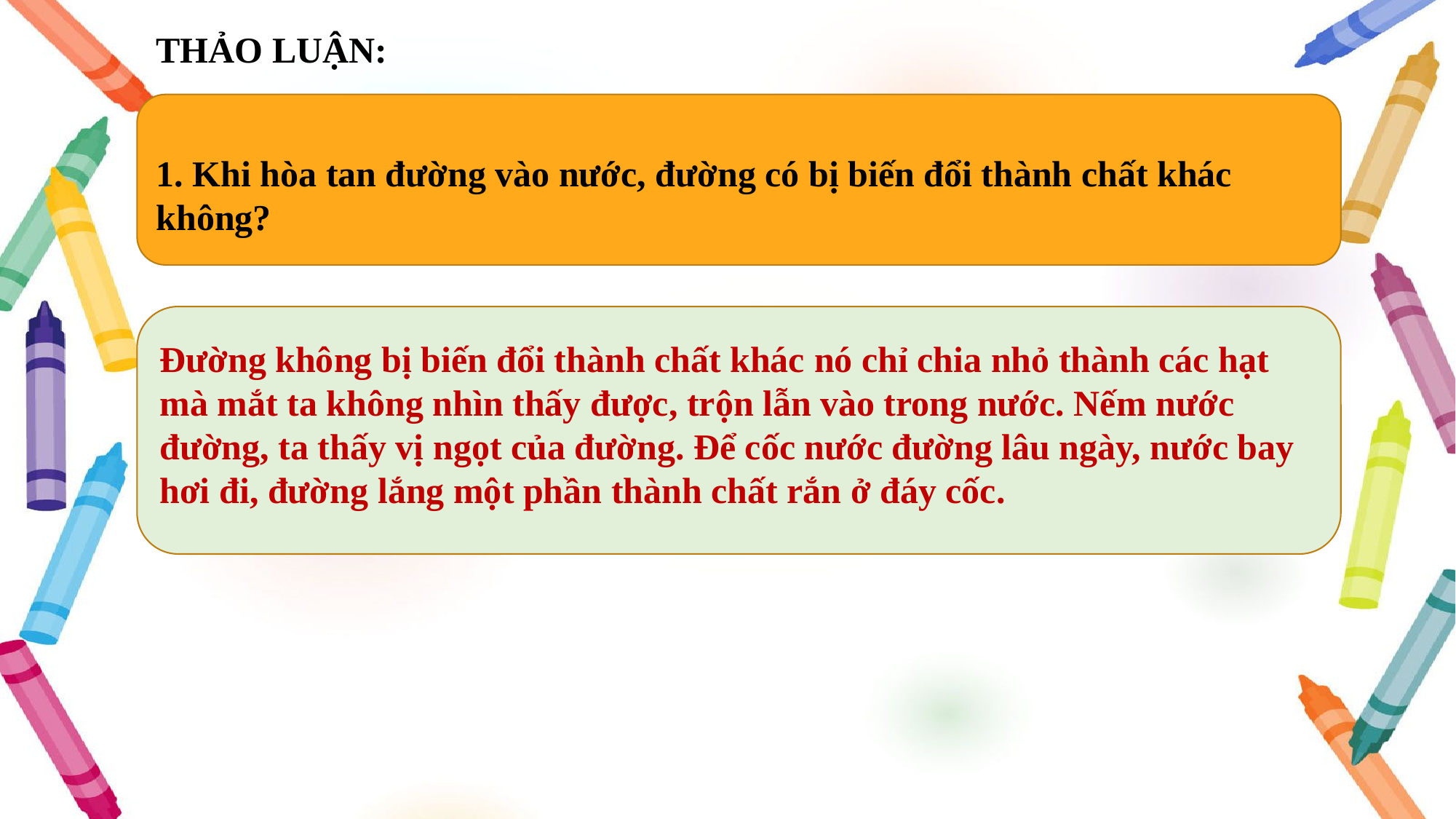

THẢO LUẬN:

1. Khi hòa tan đường vào nước, đường có bị biến đổi thành chất khác không?

Đường không bị biến đổi thành chất khác nó chỉ chia nhỏ thành các hạt mà mắt ta không nhìn thấy được, trộn lẫn vào trong nước. Nếm nước đường, ta thấy vị ngọt của đường. Để cốc nước đường lâu ngày, nước bay hơi đi, đường lắng một phần thành chất rắn ở đáy cốc.